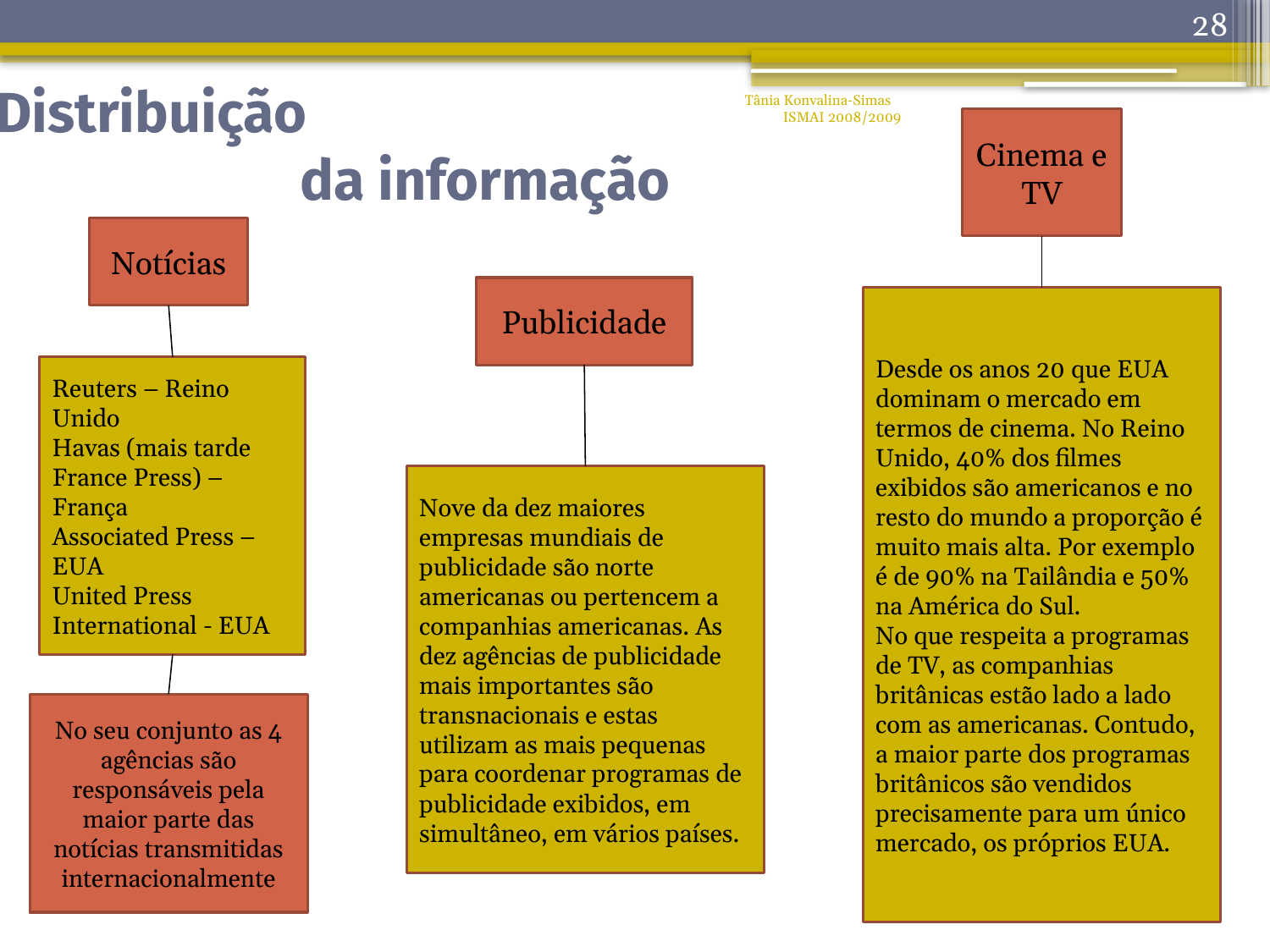

28
# Distribuição da informação
Tânia Konvalina-Simas      ISMAI 2008/2009
Cinema e TV
Notícias
Publicidade
Desde os anos 20 que EUA dominam o mercado em termos de cinema. No Reino Unido, 40% dos filmes exibidos são americanos e no resto do mundo a proporção é muito mais alta. Por exemplo  é de 90% na Tailândia e 50% na América do Sul.
No que respeita a programas de TV, as companhias britânicas estão lado a lado com as americanas. Contudo, a maior parte dos programas britânicos são vendidos  precisamente para um único mercado, os próprios EUA.
Reuters – Reino Unido
Havas (mais tarde France Press) – França
Associated Press – EUA
United Press International - EUA
Nove da dez maiores empresas mundiais de publicidade são norte americanas ou pertencem a companhias americanas. As dez agências de publicidade mais importantes são transnacionais e estas utilizam as mais pequenas para coordenar programas de publicidade exibidos, em simultâneo, em vários países.
No seu conjunto as 4 agências são responsáveis pela maior parte das notícias transmitidas internacionalmente